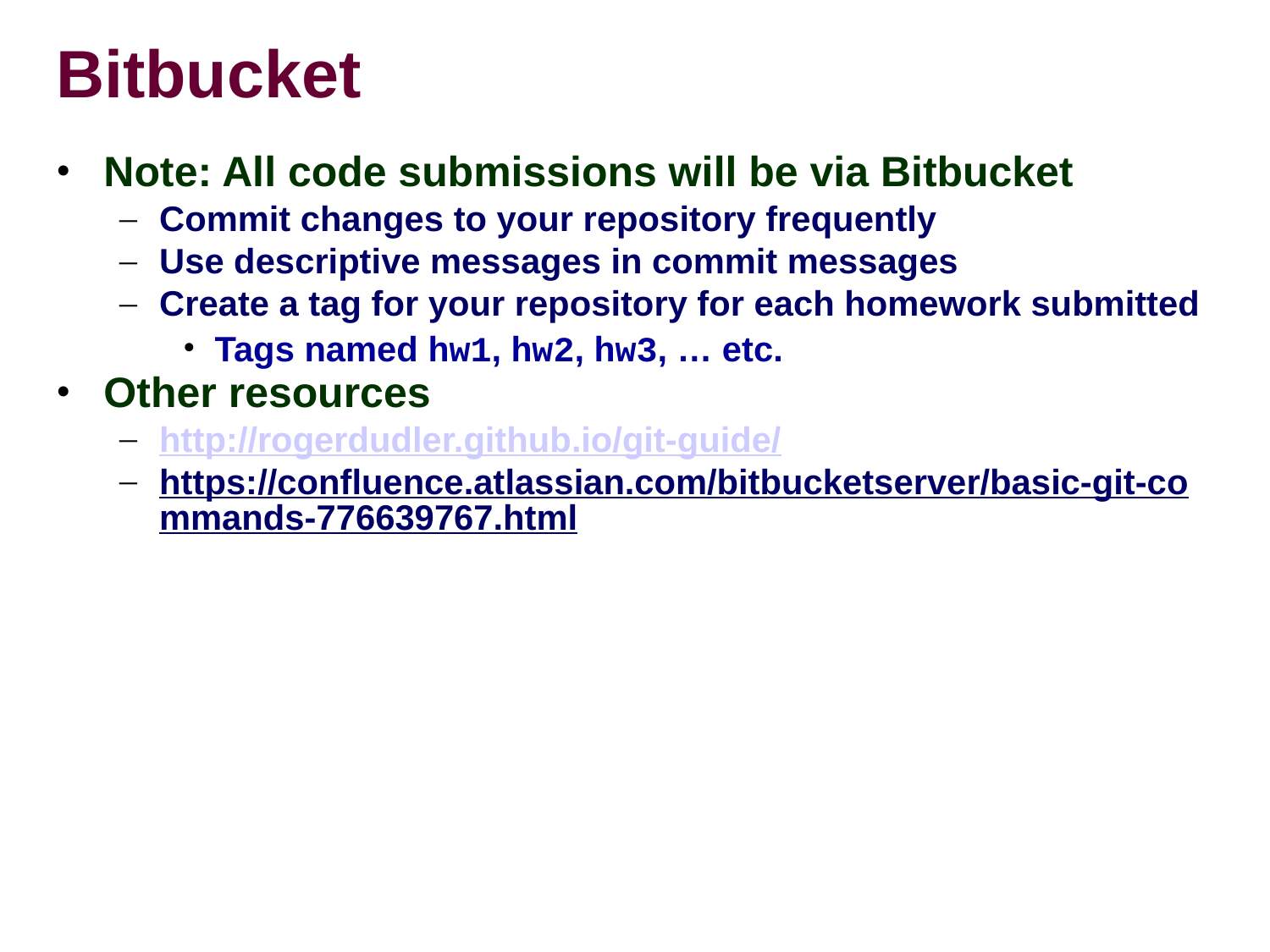

# Bitbucket
Note: All code submissions will be via Bitbucket
Commit changes to your repository frequently
Use descriptive messages in commit messages
Create a tag for your repository for each homework submitted
Tags named hw1, hw2, hw3, … etc.
Other resources
http://rogerdudler.github.io/git-guide/
https://confluence.atlassian.com/bitbucketserver/basic-git-commands-776639767.html
Portland State University CS 410/510 Internet, Web, and Cloud Systems